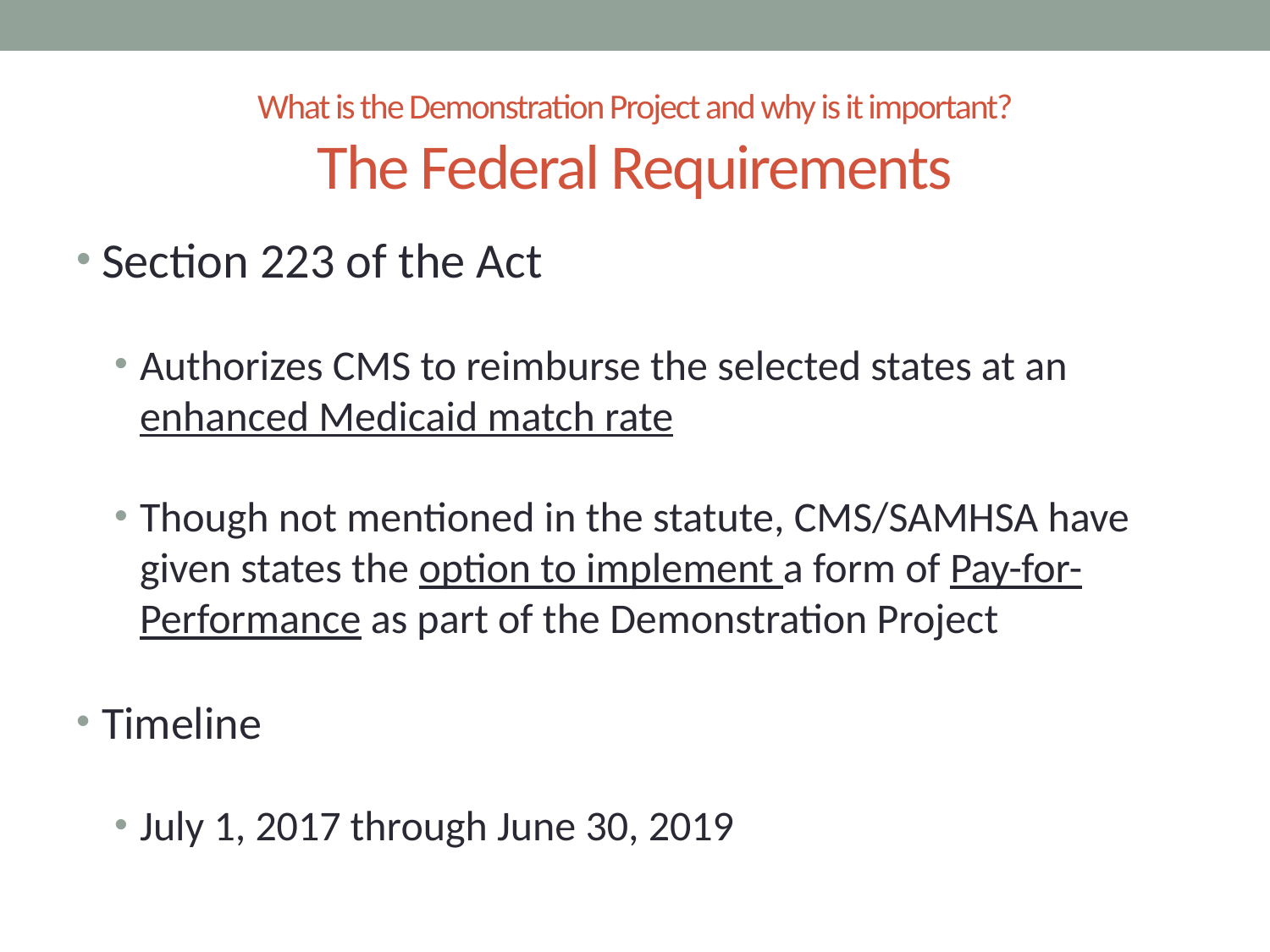

# What is the Demonstration Project and why is it important? The Federal Requirements
Section 223 of the Act

Authorizes CMS to reimburse the selected states at an enhanced Medicaid match rate

Though not mentioned in the statute, CMS/SAMHSA have given states the option to implement a form of Pay-for-Performance as part of the Demonstration Project

Timeline

July 1, 2017 through June 30, 2019